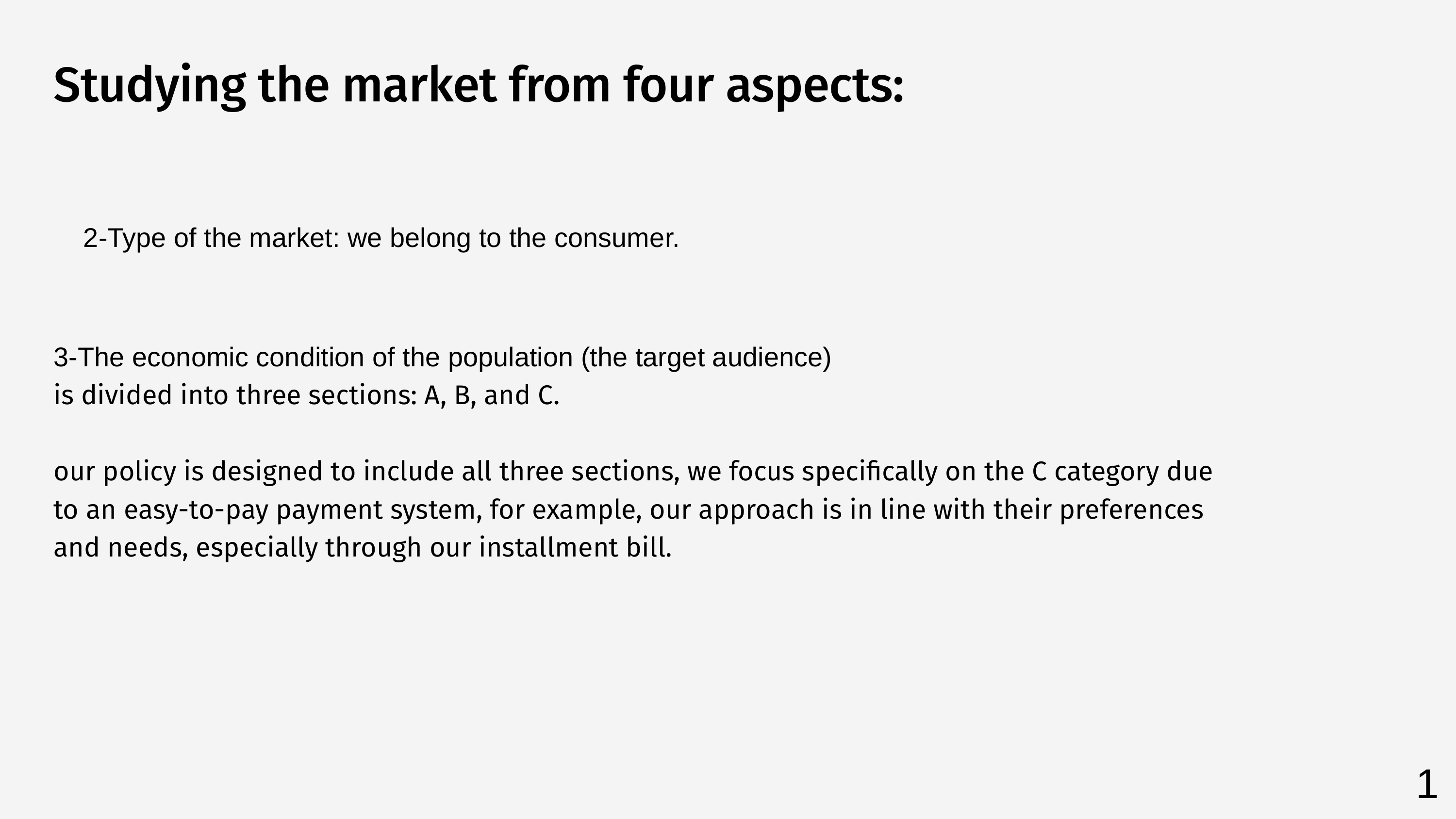

Studying the market from four aspects:

2-Type of the market: we belong to the consumer.

3-The economic condition of the population (the target audience)
is divided into three sections: A, B, and C.

our policy is designed to include all three sections, we focus specifically on the C category due to an easy-to-pay payment system, for example, our approach is in line with their preferences and needs, especially through our installment bill.
10